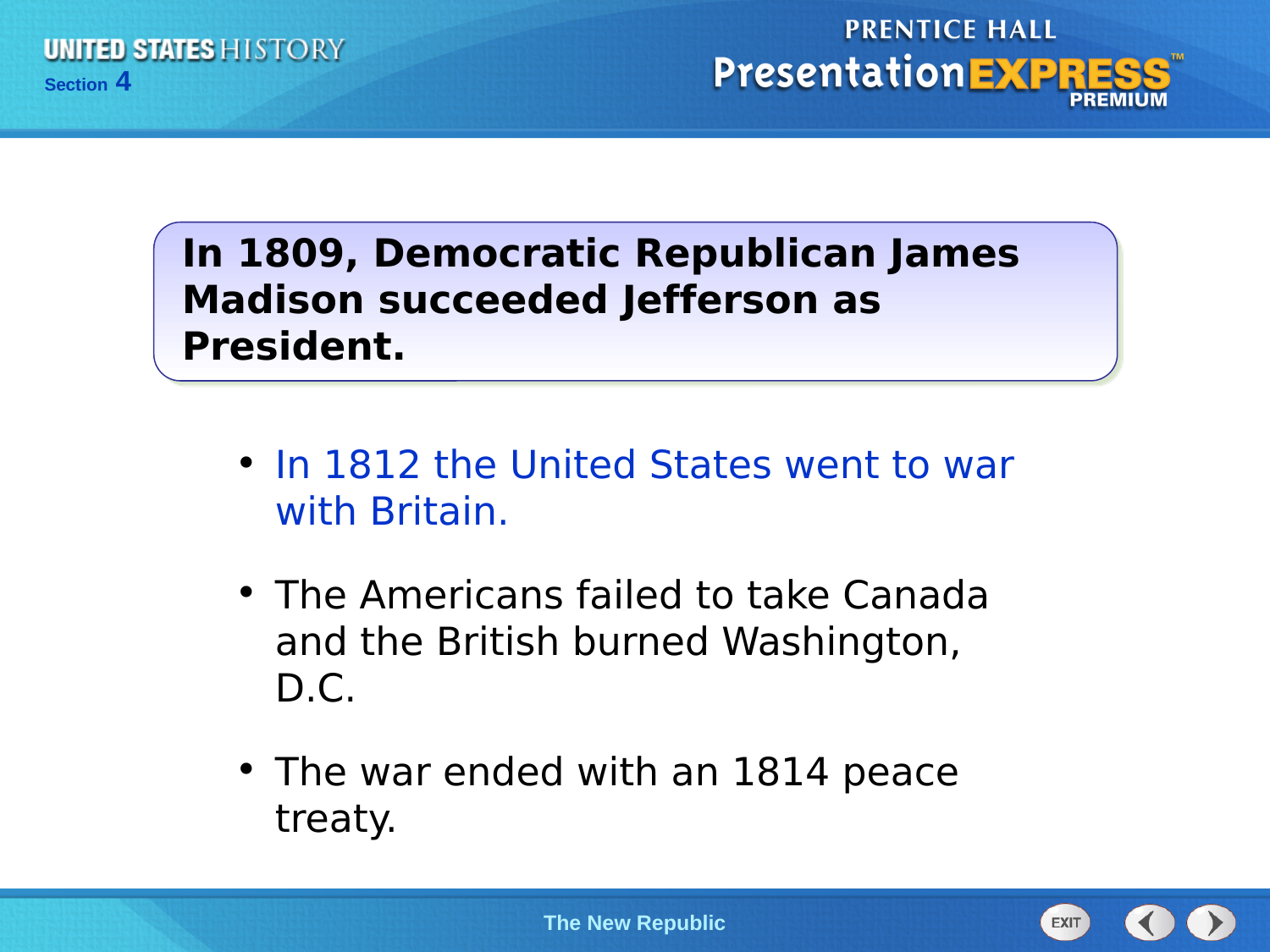

In 1809, Democratic Republican James Madison succeeded Jefferson as President.
In 1812 the United States went to war with Britain.
The Americans failed to take Canada and the British burned Washington, D.C.
The war ended with an 1814 peace treaty.